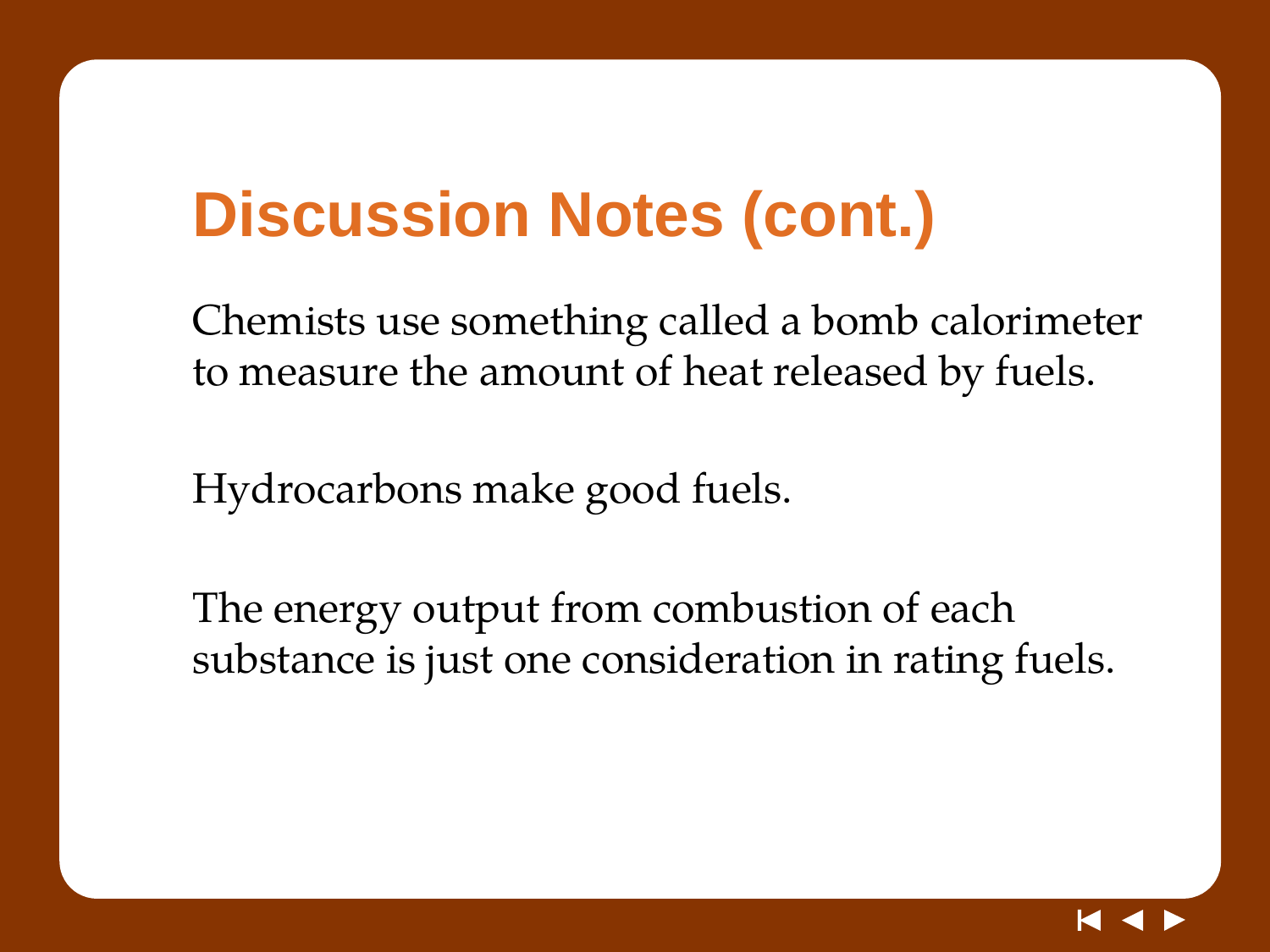

# Discussion Notes (cont.)
Chemists use something called a bomb calorimeter to measure the amount of heat released by fuels.

Hydrocarbons make good fuels.

The energy output from combustion of each substance is just one consideration in rating fuels.